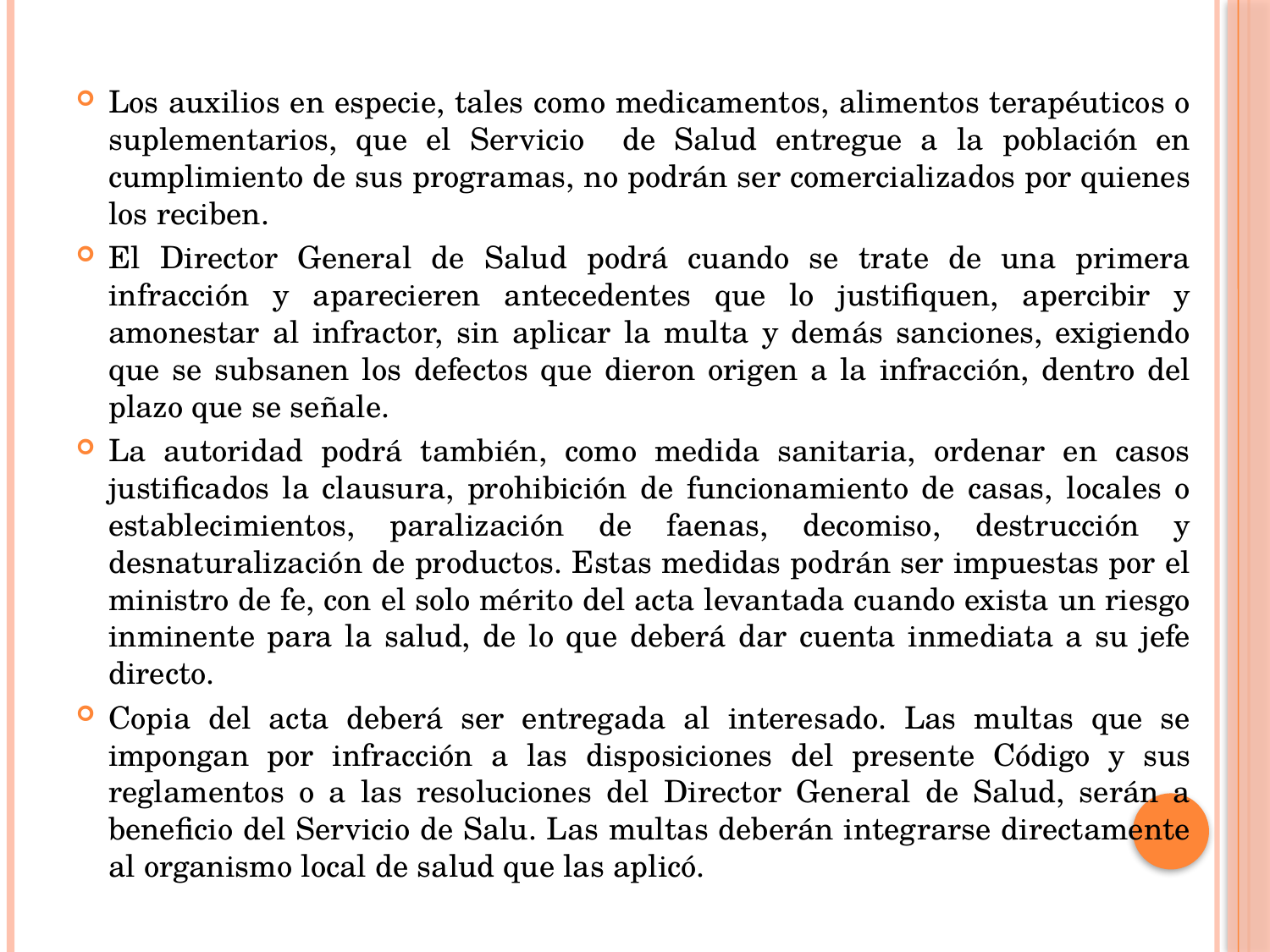

Los auxilios en especie, tales como medicamentos, alimentos terapéuticos o suplementarios, que el Servicio  de Salud entregue a la población en cumplimiento de sus programas, no podrán ser comercializados por quienes los reciben.
El Director General de Salud podrá cuando se trate de una primera infracción y aparecieren antecedentes que lo justifiquen, apercibir y amonestar al infractor, sin aplicar la multa y demás sanciones, exigiendo que se subsanen los defectos que dieron origen a la infracción, dentro del plazo que se señale.
La autoridad podrá también, como medida sanitaria, ordenar en casos justificados la clausura, prohibición de funcionamiento de casas, locales o establecimientos, paralización de faenas, decomiso, destrucción y desnaturalización de productos. Estas medidas podrán ser impuestas por el ministro de fe, con el solo mérito del acta levantada cuando exista un riesgo inminente para la salud, de lo que deberá dar cuenta inmediata a su jefe directo.
Copia del acta deberá ser entregada al interesado. Las multas que se impongan por infracción a las disposiciones del presente Código y sus reglamentos o a las resoluciones del Director General de Salud, serán a beneficio del Servicio de Salu. Las multas deberán integrarse directamente al organismo local de salud que las aplicó.